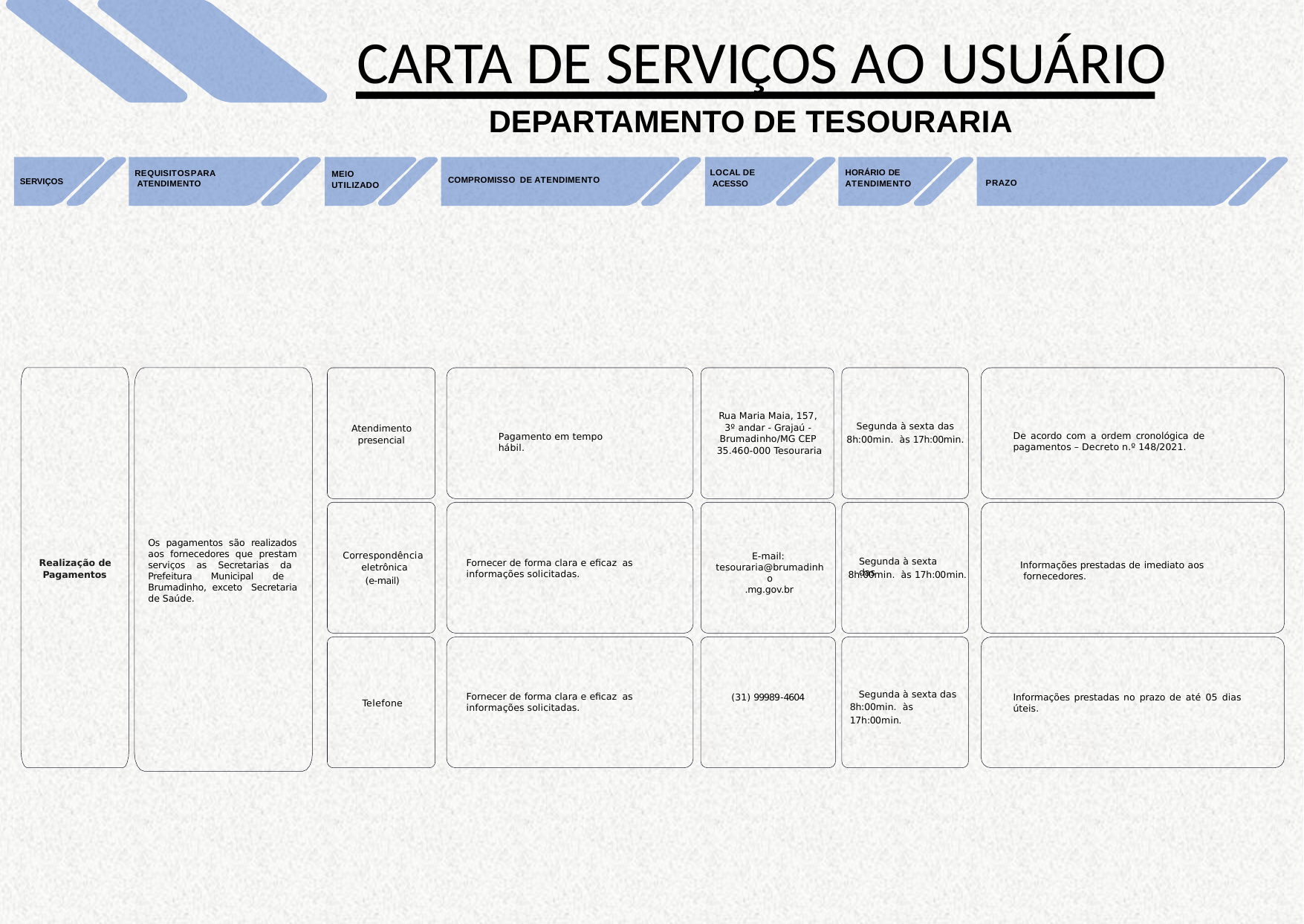

# CARTA DE SERVIÇOS AO USUÁRIO

DEPARTAMENTO DE TESOURARIA

LOCAL DE  ACESSO
HORÁRIO DE  ATENDIMENTO
MEIO  UTILIZADO
REQUISITOSPARA  ATENDIMENTO
COMPROMISSO  DE ATENDIMENTO
SERVIÇOS
PRAZO

Rua Maria Maia, 157,  3º andar - Grajaú -  Brumadinho/MG CEP  35.460-000 Tesouraria
Segunda à sexta das
8h:00min.  às 17h:00min.
Atendimento
presencial
De acordo com a ordem cronológica de
pagamentos – Decreto n.º 148/2021.
Pagamento em tempo hábil.
Os pagamentos são realizados  aos fornecedores que prestam  serviços as Secretarias da  Prefeitura Municipal de  Brumadinho, exceto Secretaria  de Saúde.
Correspondência  eletrônica
(e-mail)
E-mail:  tesouraria@brumadinho
.mg.gov.br
Segunda à sexta das
Realização de
Pagamentos
Fornecer de forma clara e eficaz as  informações solicitadas.
Informações prestadas de imediato aos  fornecedores.
8h:00min.  às 17h:00min.
Segunda à sexta das  8h:00min.  às 17h:00min.
Fornecer de forma clara e eficaz as  informações solicitadas.
(31) 99989-4604
Informações prestadas no prazo de até 05 dias  úteis.
Telefone